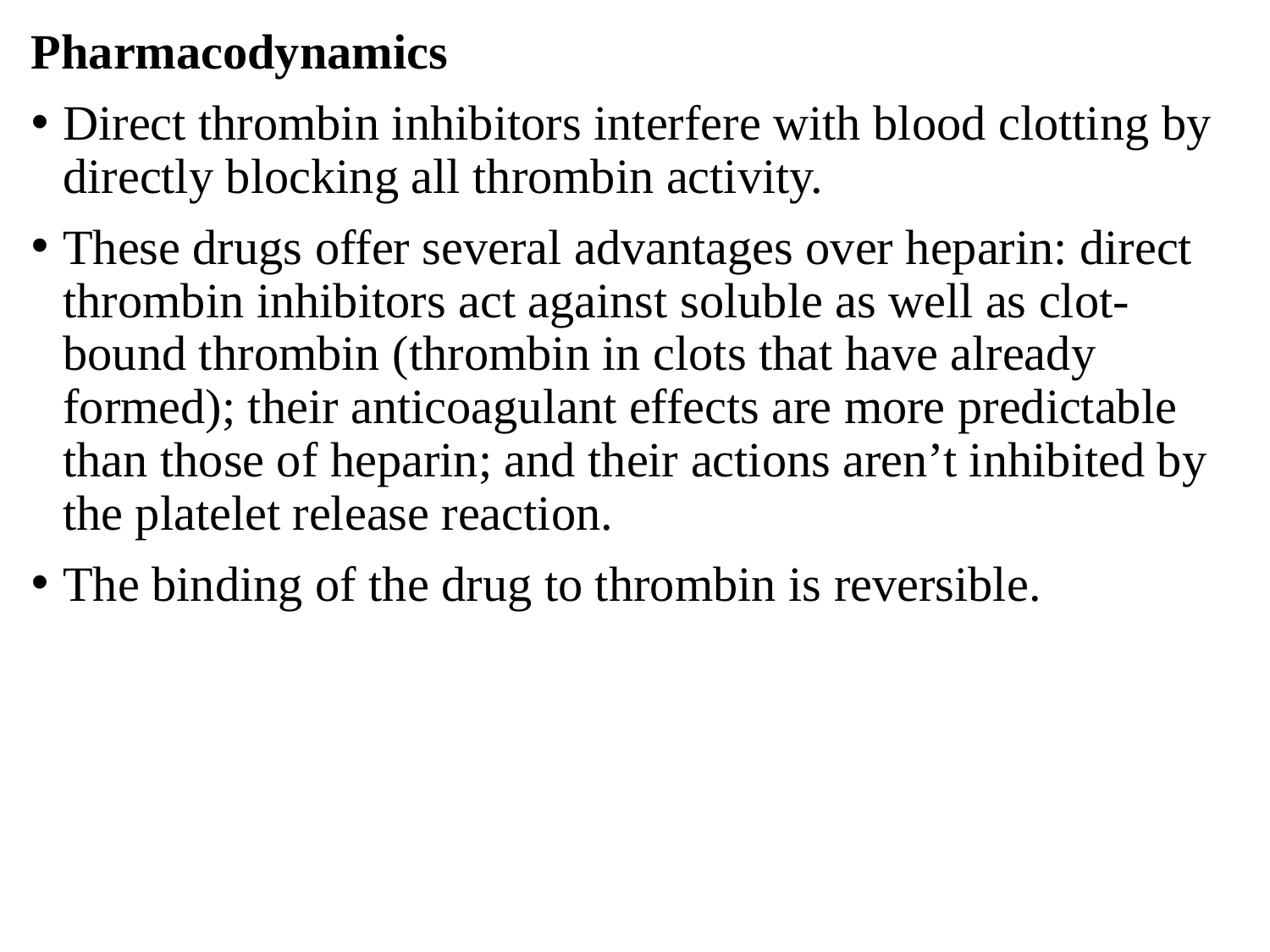

Pharmacodynamics
Direct thrombin inhibitors interfere with blood clotting by directly blocking all thrombin activity.
These drugs offer several advantages over heparin: direct thrombin inhibitors act against soluble as well as clot-bound thrombin (thrombin in clots that have already formed); their anticoagulant effects are more predictable
than those of heparin; and their actions aren’t inhibited by the platelet release reaction.
The binding of the drug to thrombin is reversible.
#